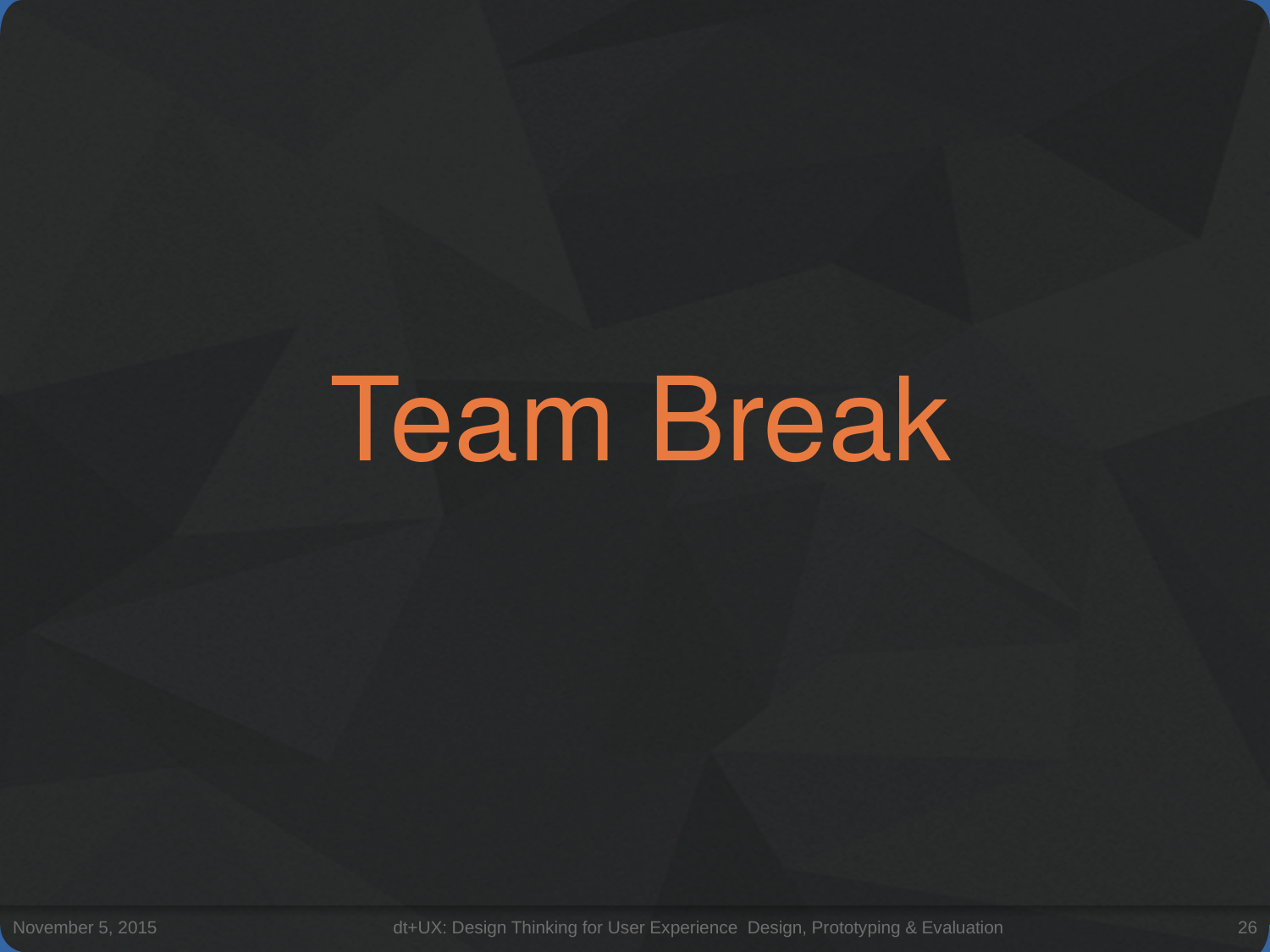

Team Break
November 5, 2015
dt+UX: Design Thinking for User Experience  Design, Prototyping & Evaluation
26